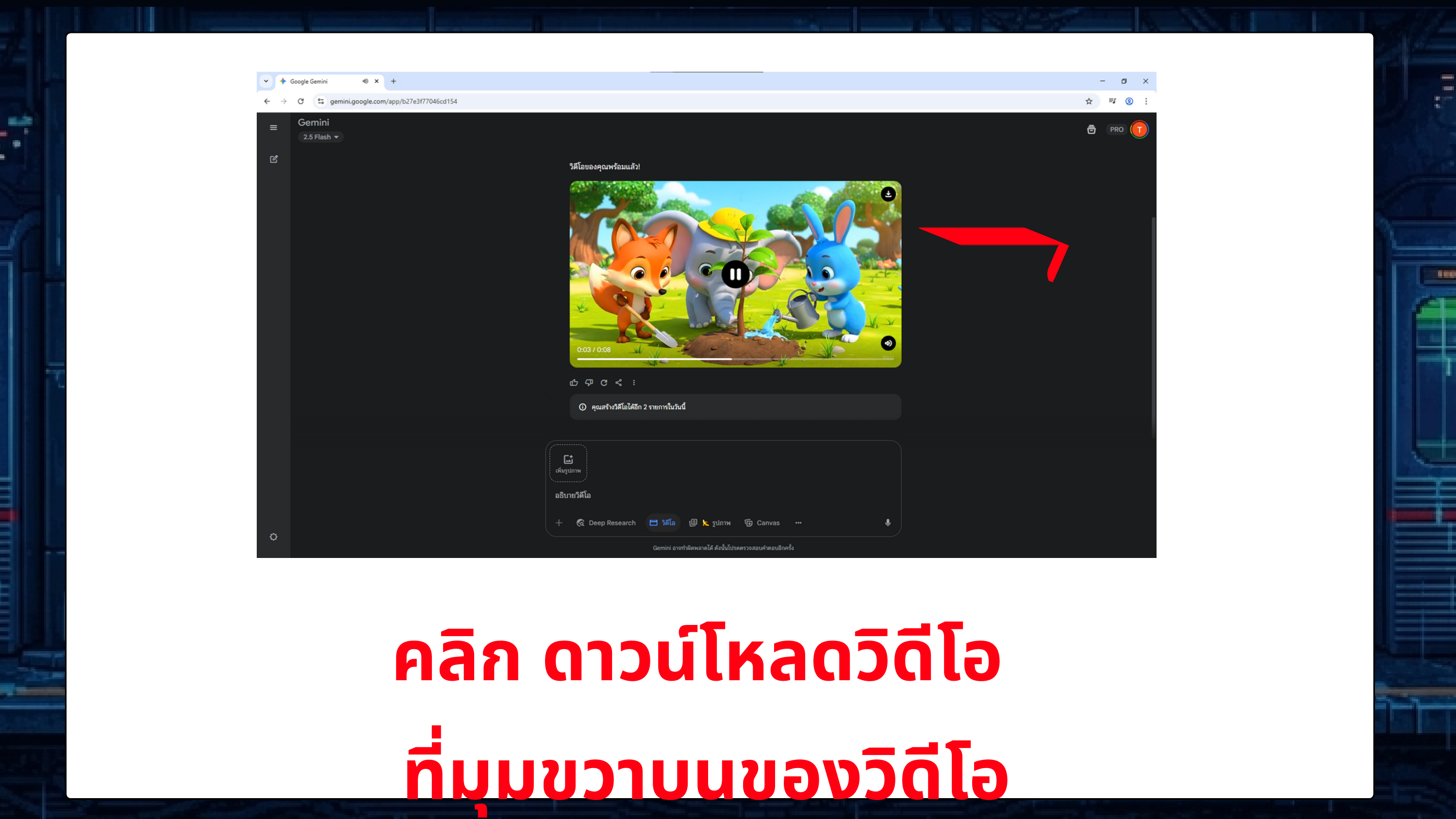

คลิก ดาวน์โหลดวิดีโอ
ที่มุมขวาบนของวิดีโอ